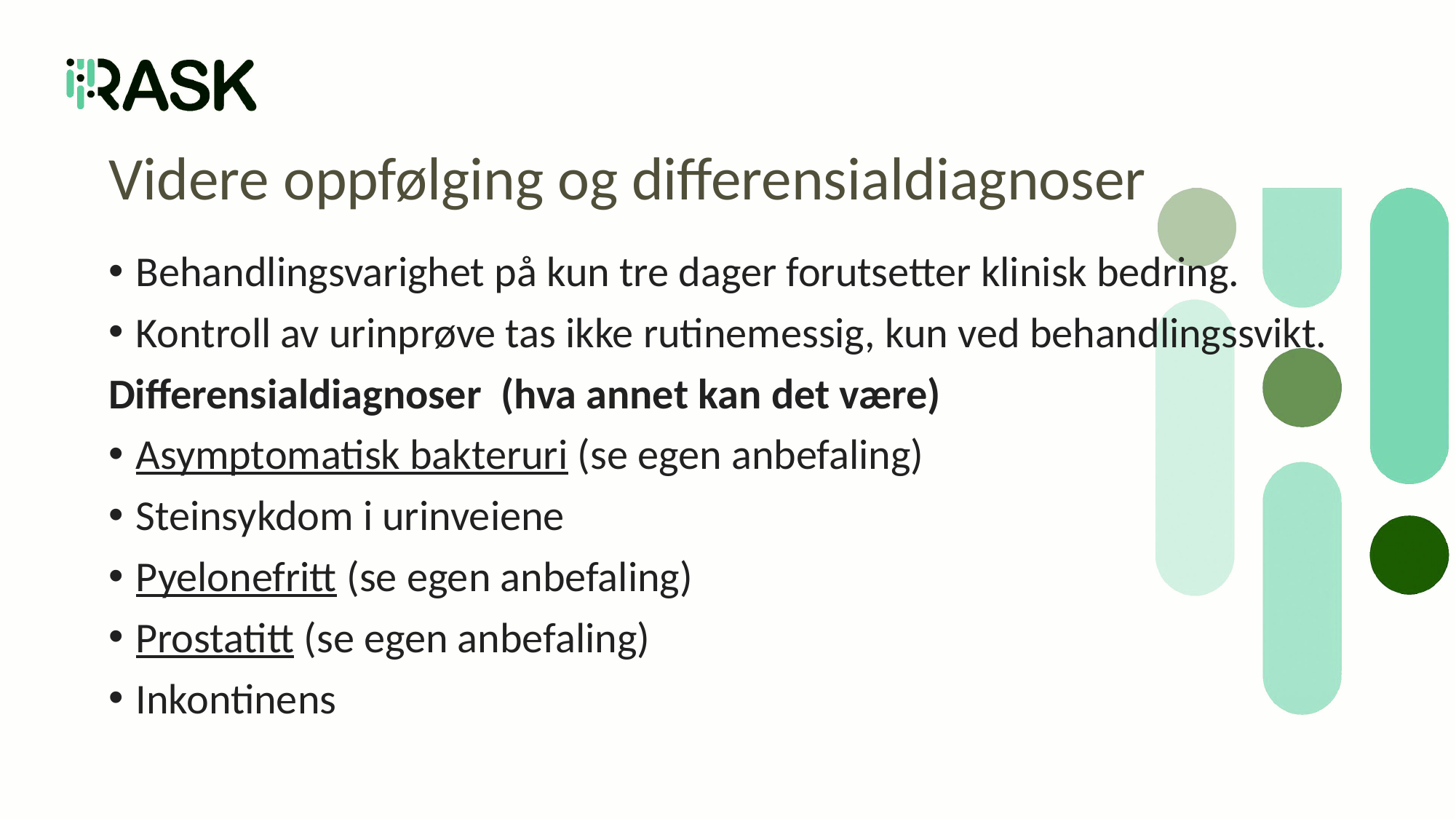

# Videre oppfølging og differensialdiagnoser
Behandlingsvarighet på kun tre dager forutsetter klinisk bedring.
Kontroll av urinprøve tas ikke rutinemessig, kun ved behandlingssvikt.
Differensialdiagnoser  (hva annet kan det være)
Asymptomatisk bakteruri (se egen anbefaling)
Steinsykdom i urinveiene
Pyelonefritt (se egen anbefaling)
Prostatitt (se egen anbefaling)
Inkontinens